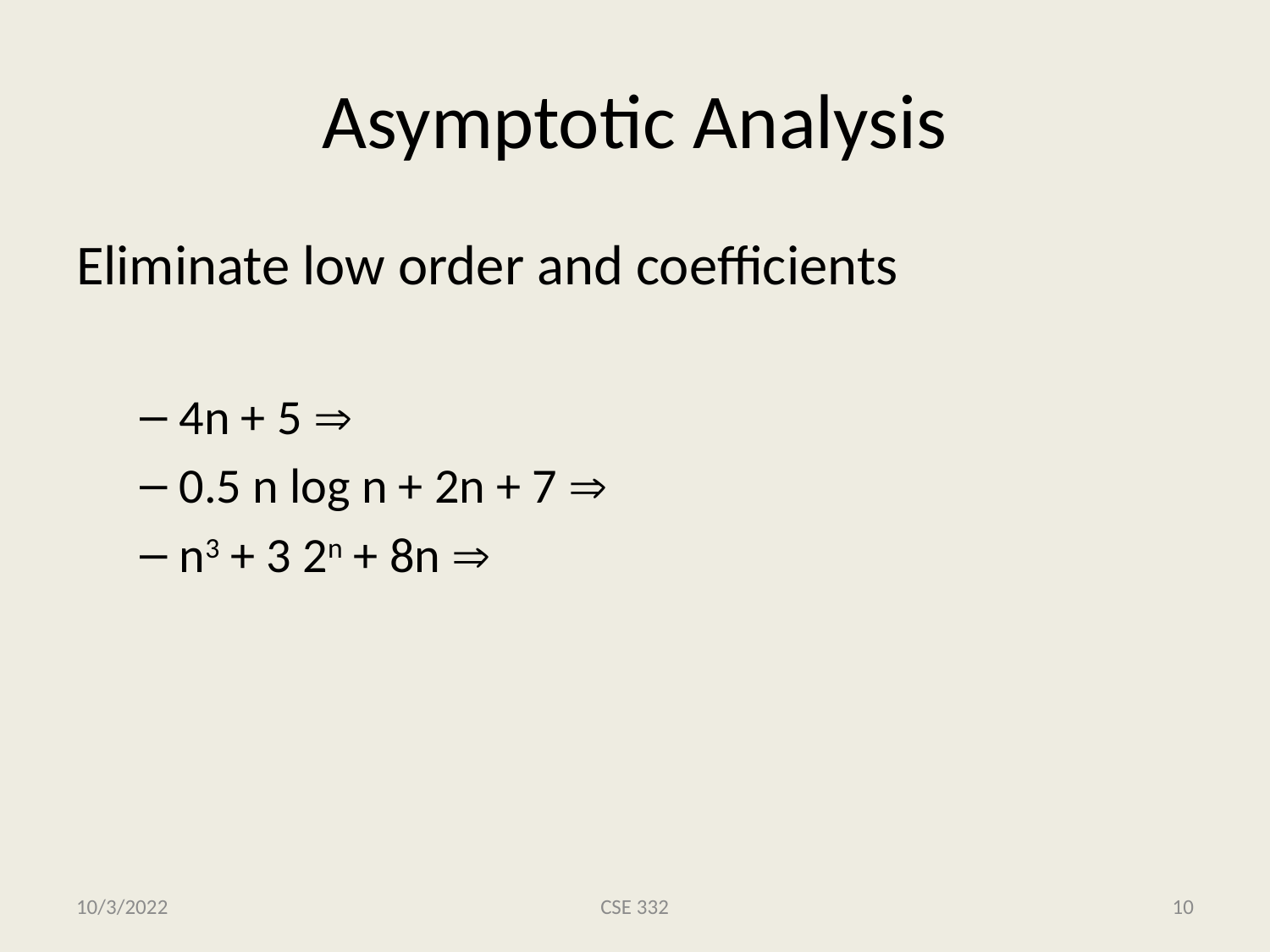

# Asymptotic Analysis
Eliminate low order and coefficients

4n + 5 ⇒
0.5 n log n + 2n + 7 ⇒
n3 + 3 2n + 8n ⇒

10/3/2022
CSE 332
10